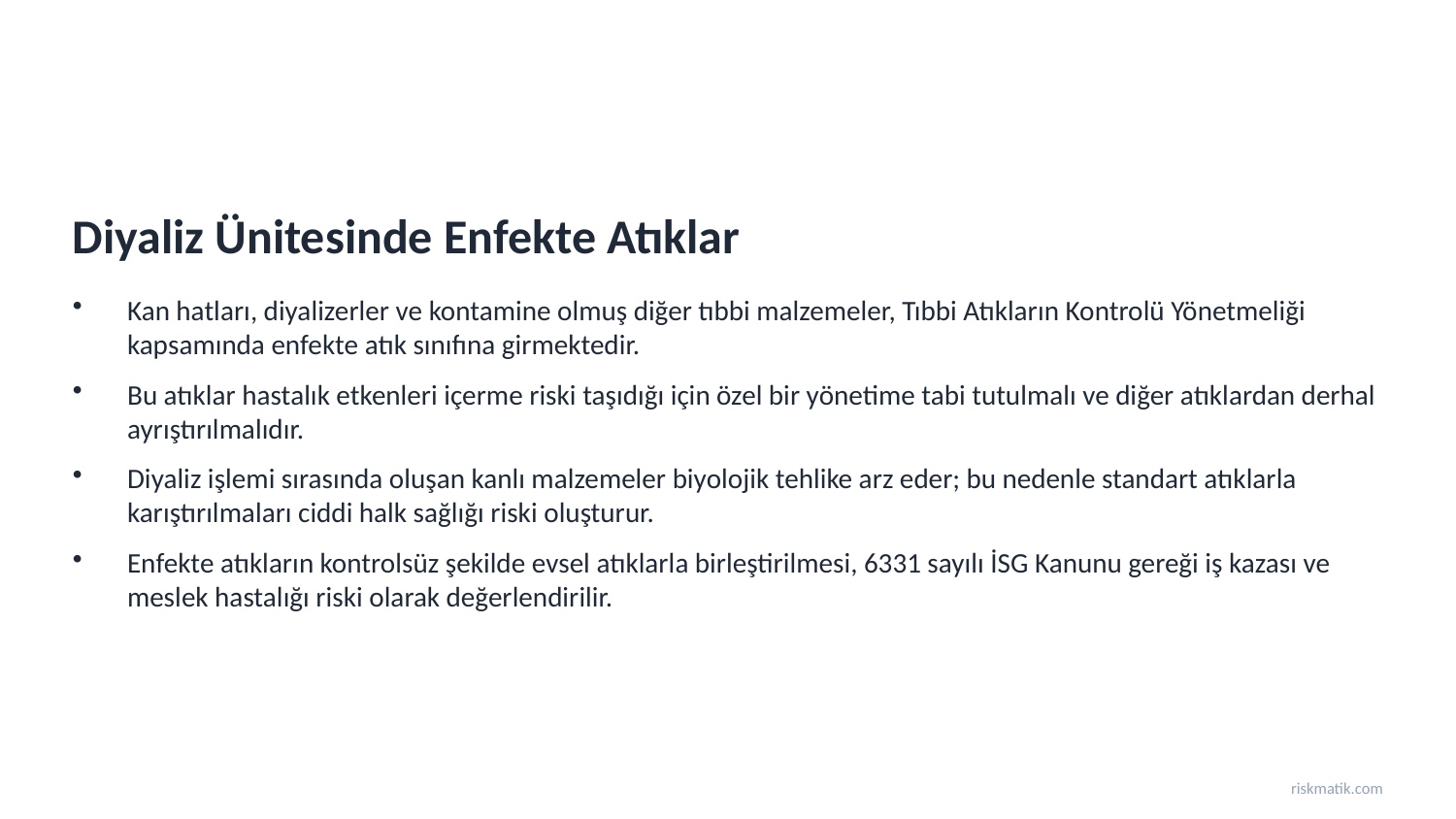

Diyaliz Ünitesinde Enfekte Atıklar
Kan hatları, diyalizerler ve kontamine olmuş diğer tıbbi malzemeler, Tıbbi Atıkların Kontrolü Yönetmeliği kapsamında enfekte atık sınıfına girmektedir.
Bu atıklar hastalık etkenleri içerme riski taşıdığı için özel bir yönetime tabi tutulmalı ve diğer atıklardan derhal ayrıştırılmalıdır.
Diyaliz işlemi sırasında oluşan kanlı malzemeler biyolojik tehlike arz eder; bu nedenle standart atıklarla karıştırılmaları ciddi halk sağlığı riski oluşturur.
Enfekte atıkların kontrolsüz şekilde evsel atıklarla birleştirilmesi, 6331 sayılı İSG Kanunu gereği iş kazası ve meslek hastalığı riski olarak değerlendirilir.
riskmatik.com